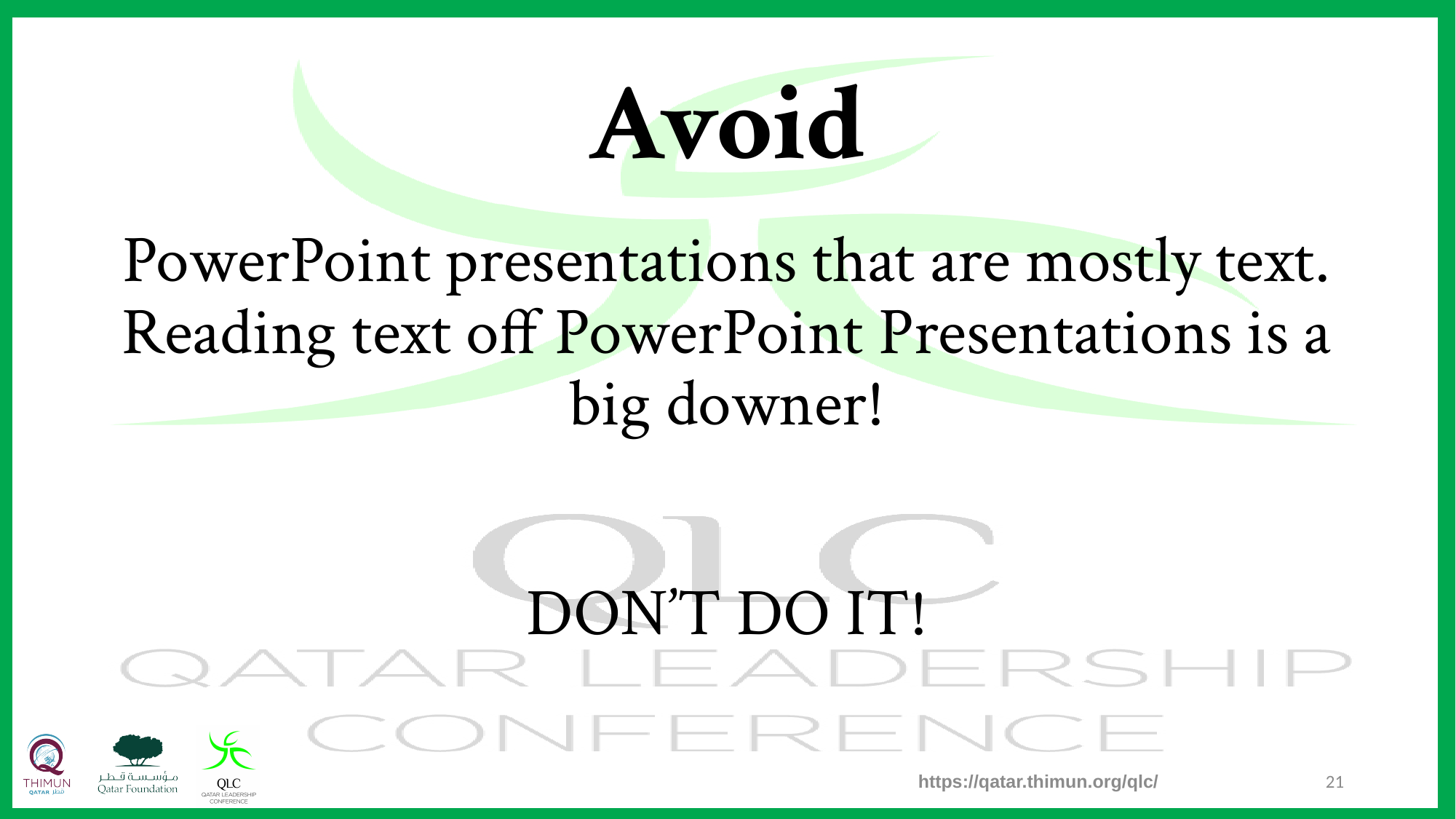

# Avoid
PowerPoint presentations that are mostly text. Reading text off PowerPoint Presentations is a big downer!

DON’T DO IT!

https://qatar.thimun.org/qlc/
21